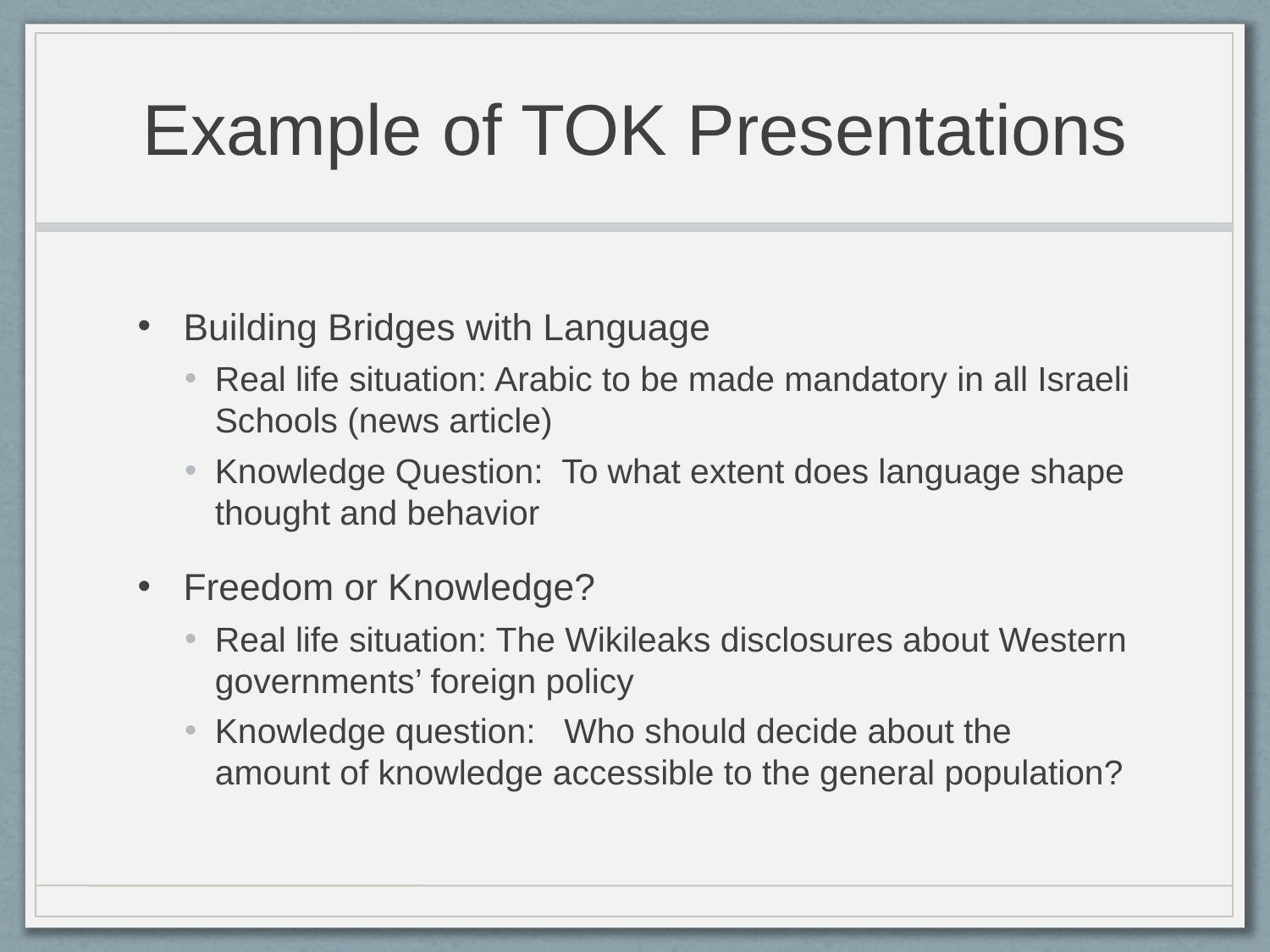

# Example of TOK Presentations
Building Bridges with Language
Real life situation: Arabic to be made mandatory in all Israeli Schools (news article)
Knowledge Question:  To what extent does language shape thought and behavior
Freedom or Knowledge?
Real life situation: The Wikileaks disclosures about Western governments’ foreign policy
Knowledge question:   Who should decide about the amount of knowledge accessible to the general population?